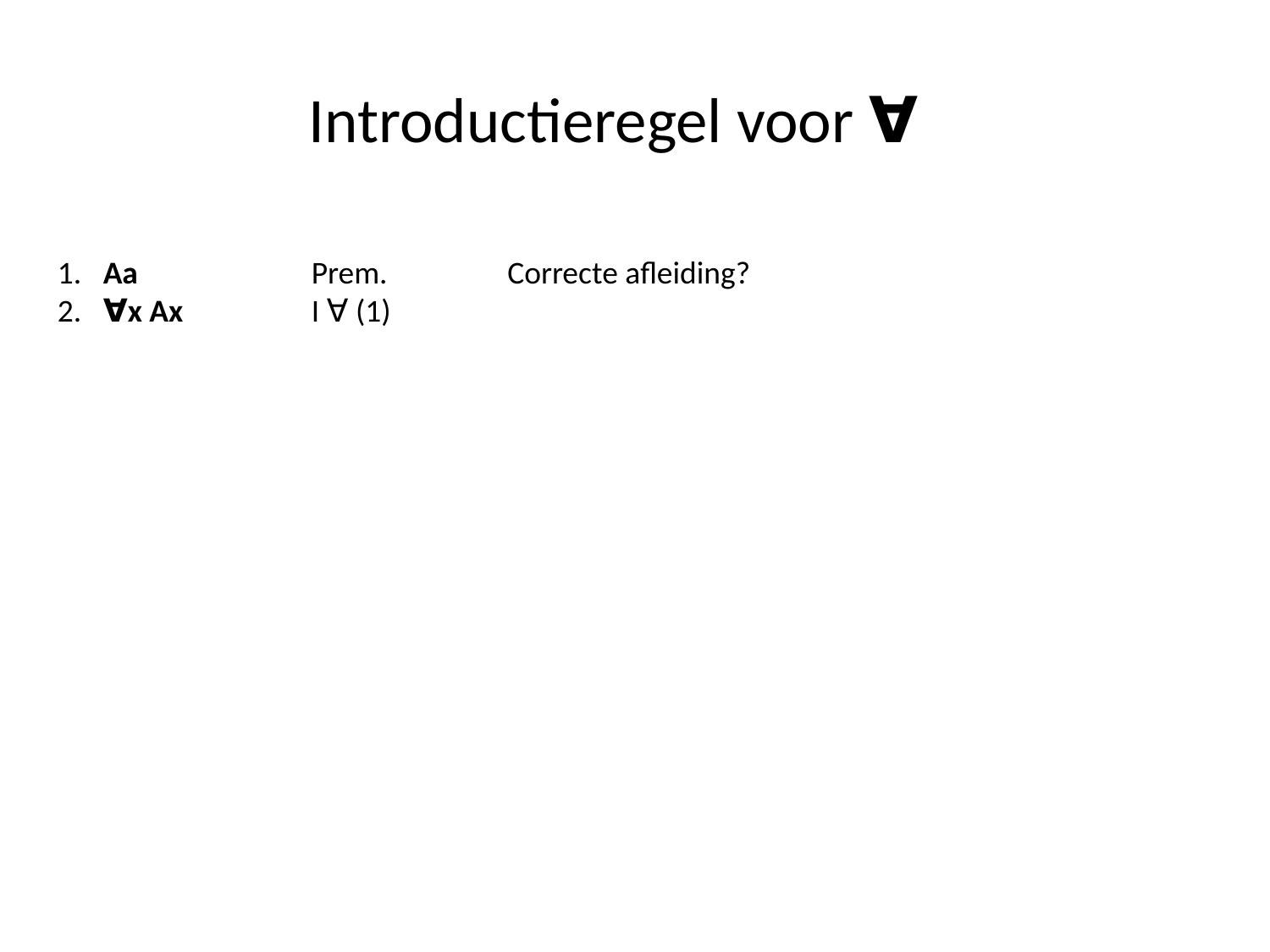

# Introductieregel voor ∀
1.   Aa		Prem.
2.   ∀x Ax  	I ∀ (1)
Correcte afleiding?